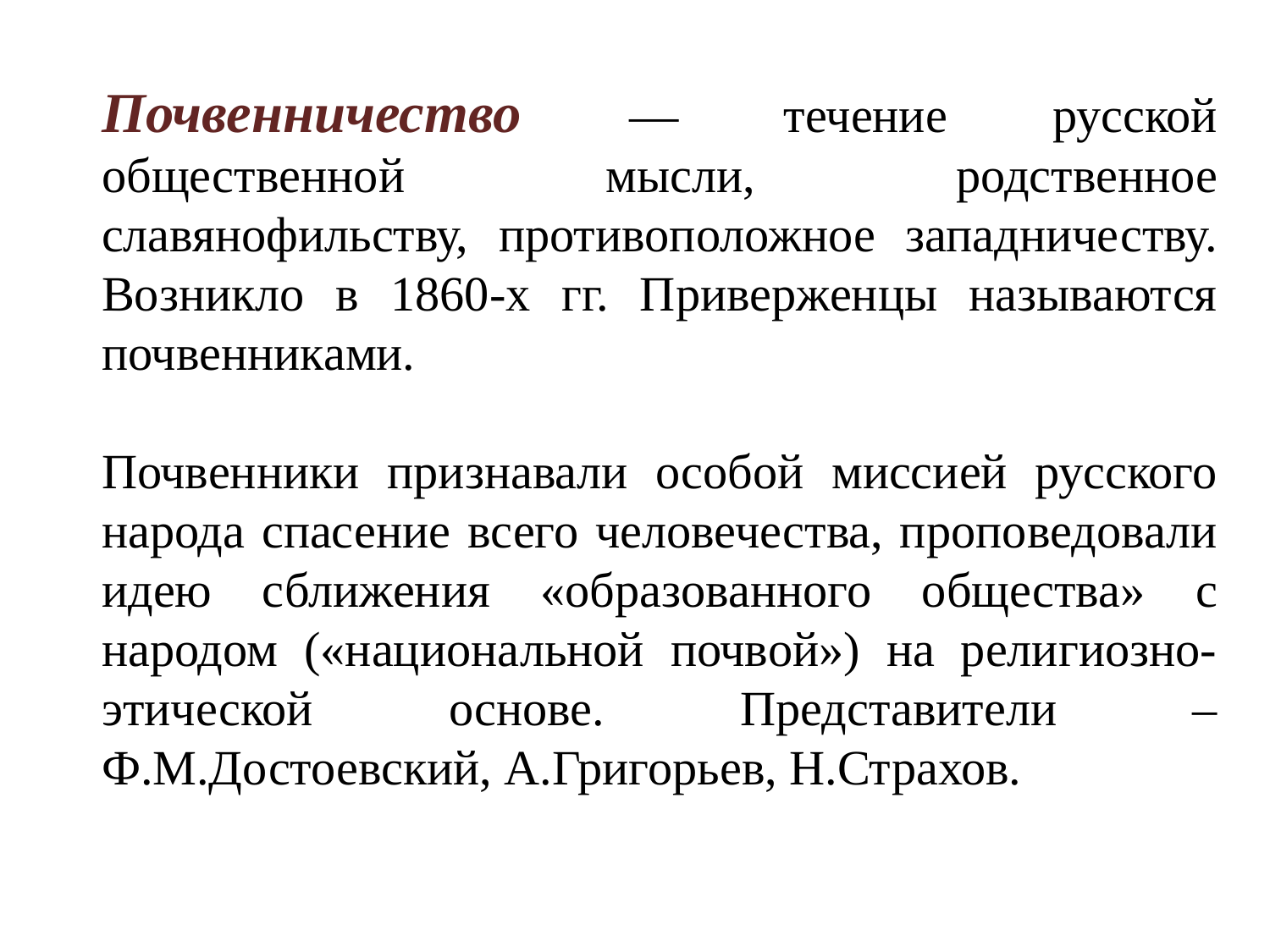

Почвенничество — течение русской общественной мысли, родственное славянофильству, противоположное западничеству. Возникло в 1860-х гг. Приверженцы называются почвенниками.

Почвенники признавали особой миссией русского народа спасение всего человечества, проповедовали идею сближения «образованного общества» с народом («национальной почвой») на религиозно-этической основе. Представители – Ф.М.Достоевский, А.Григорьев, Н.Страхов.